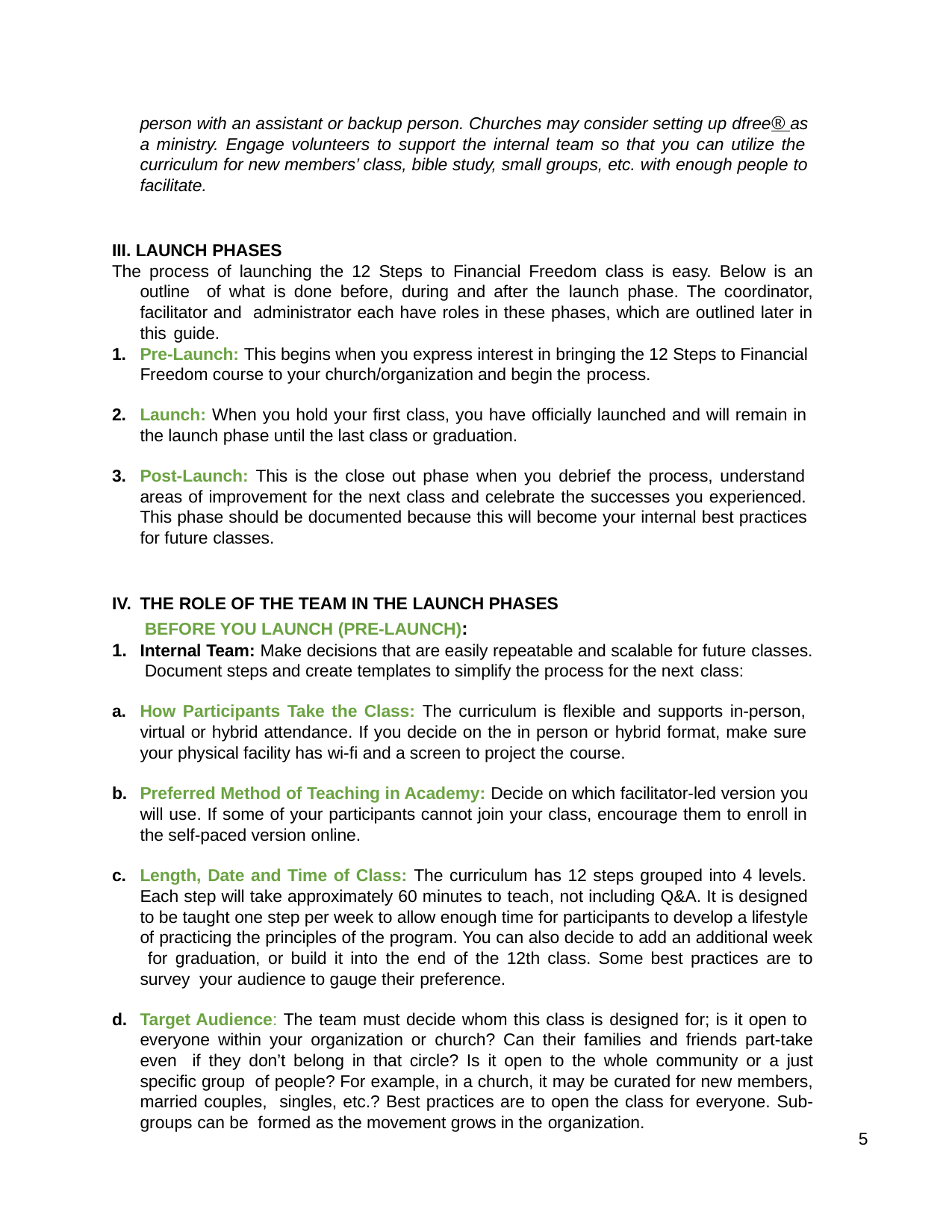

person with an assistant or backup person. Churches may consider setting up dfree® as  a ministry. Engage volunteers to support the internal team so that you can utilize the  curriculum for new members’ class, bible study, small groups, etc. with enough people to  facilitate.

III. LAUNCH PHASES
The process of launching the 12 Steps to Financial Freedom class is easy. Below is an outline  of what is done before, during and after the launch phase. The coordinator, facilitator and  administrator each have roles in these phases, which are outlined later in this guide.
Pre-Launch: This begins when you express interest in bringing the 12 Steps to Financial  Freedom course to your church/organization and begin the process.

Launch: When you hold your first class, you have officially launched and will remain in  the launch phase until the last class or graduation.

Post-Launch: This is the close out phase when you debrief the process, understand  areas of improvement for the next class and celebrate the successes you experienced.  This phase should be documented because this will become your internal best practices  for future classes.

THE ROLE OF THE TEAM IN THE LAUNCH PHASES  BEFORE YOU LAUNCH (PRE-LAUNCH):
Internal Team: Make decisions that are easily repeatable and scalable for future classes.  Document steps and create templates to simplify the process for the next class:

How Participants Take the Class: The curriculum is flexible and supports in-person,  virtual or hybrid attendance. If you decide on the in person or hybrid format, make sure  your physical facility has wi-fi and a screen to project the course.

Preferred Method of Teaching in Academy: Decide on which facilitator-led version you  will use. If some of your participants cannot join your class, encourage them to enroll in  the self-paced version online.

Length, Date and Time of Class: The curriculum has 12 steps grouped into 4 levels.  Each step will take approximately 60 minutes to teach, not including Q&A. It is designed  to be taught one step per week to allow enough time for participants to develop a lifestyle  of practicing the principles of the program. You can also decide to add an additional week  for graduation, or build it into the end of the 12th class. Some best practices are to survey  your audience to gauge their preference.

Target Audience: The team must decide whom this class is designed for; is it open to  everyone within your organization or church? Can their families and friends part-take even  if they don’t belong in that circle? Is it open to the whole community or a just specific group  of people? For example, in a church, it may be curated for new members, married couples,  singles, etc.? Best practices are to open the class for everyone. Sub-groups can be  formed as the movement grows in the organization.
5